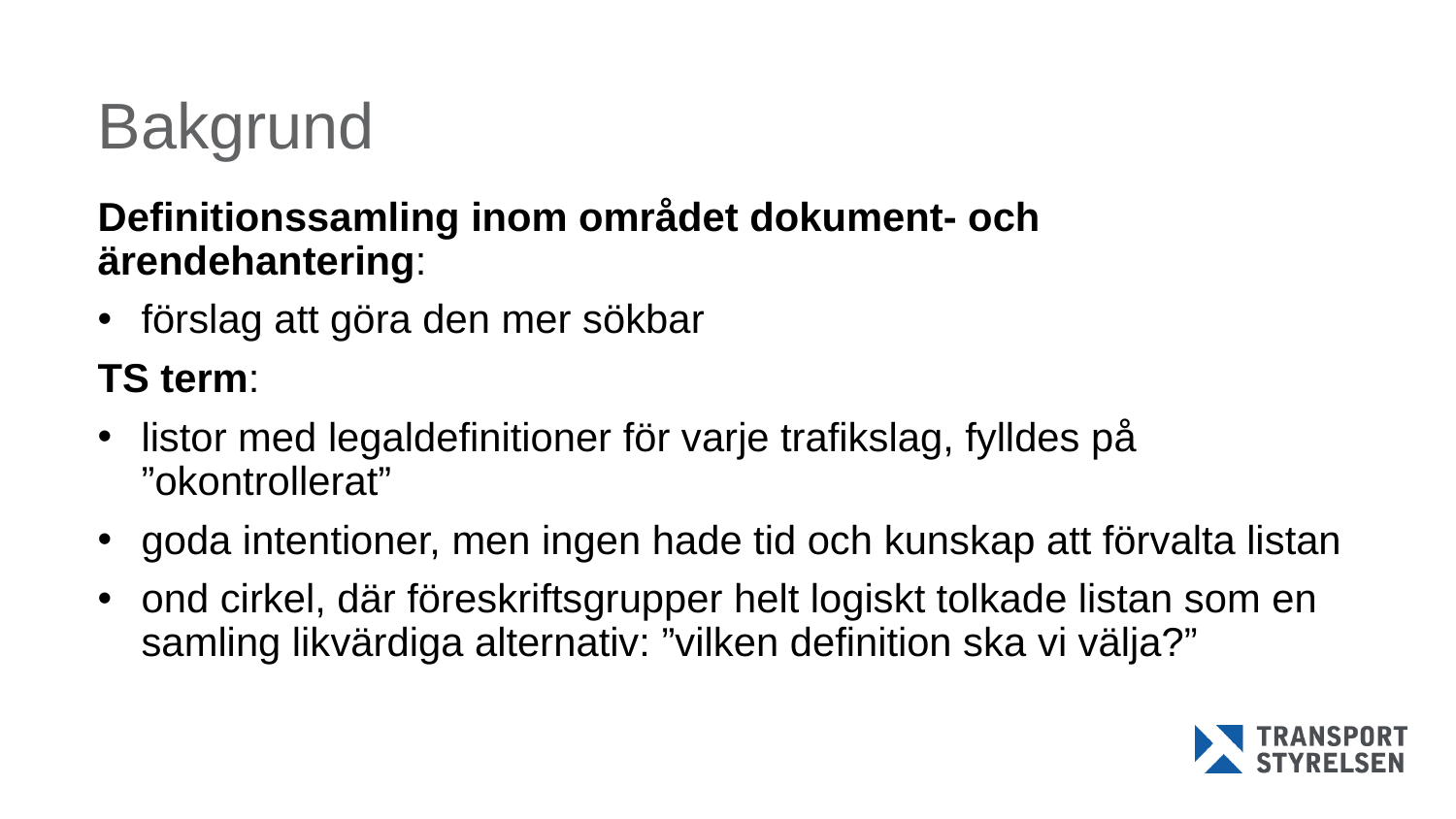

# Bakgrund
Definitionssamling inom området dokument- och ärendehantering:
förslag att göra den mer sökbar
TS term:
listor med legaldefinitioner för varje trafikslag, fylldes på ”okontrollerat”
goda intentioner, men ingen hade tid och kunskap att förvalta listan
ond cirkel, där föreskriftsgrupper helt logiskt tolkade listan som en samling likvärdiga alternativ: ”vilken definition ska vi välja?”